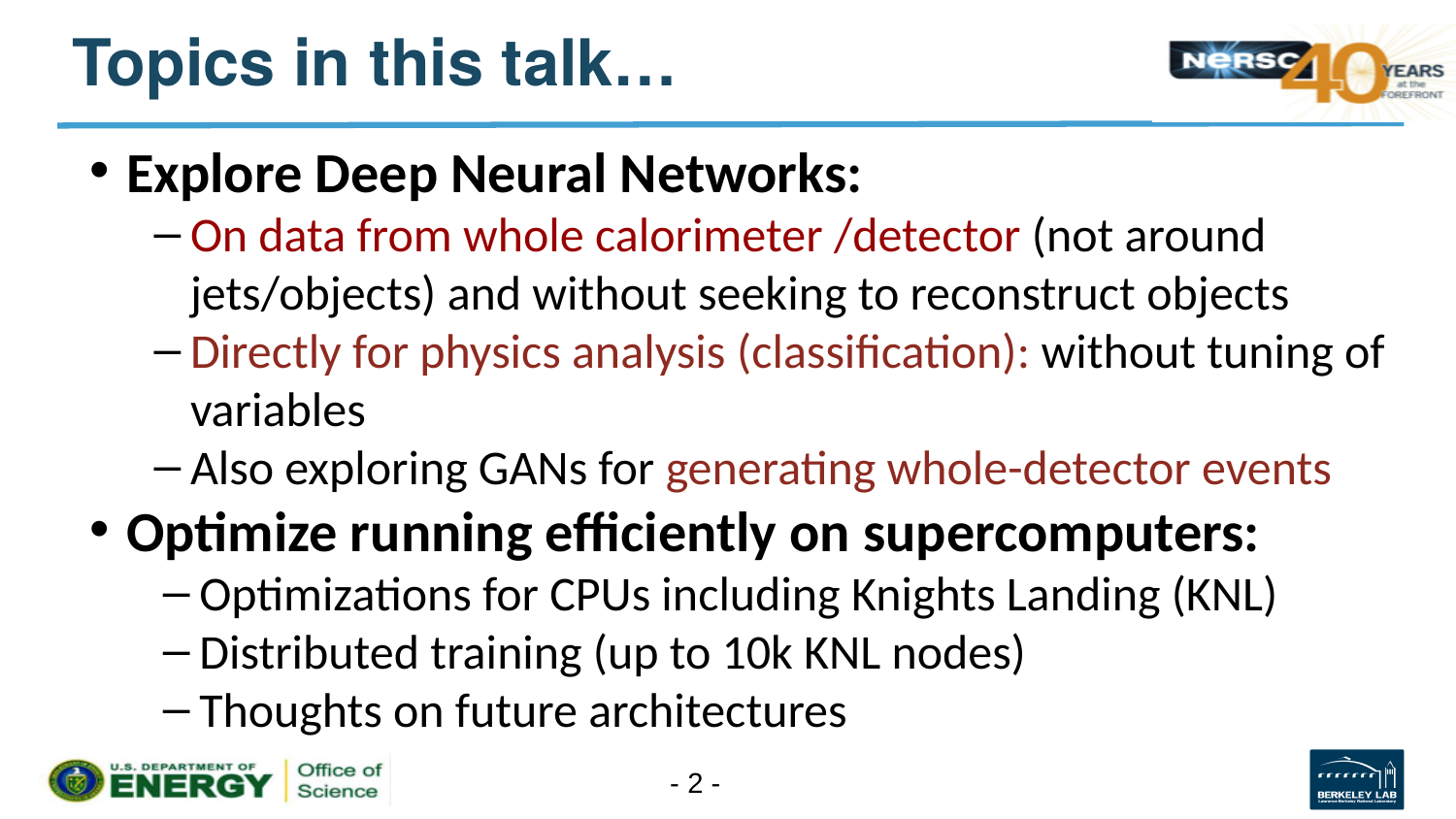

# Topics in this talk…
Explore Deep Neural Networks:
On data from whole calorimeter /detector (not around jets/objects) and without seeking to reconstruct objects
Directly for physics analysis (classification): without tuning of variables
Also exploring GANs for generating whole-detector events
Optimize running efficiently on supercomputers:
Optimizations for CPUs including Knights Landing (KNL)
Distributed training (up to 10k KNL nodes)
Thoughts on future architectures
- 2 -